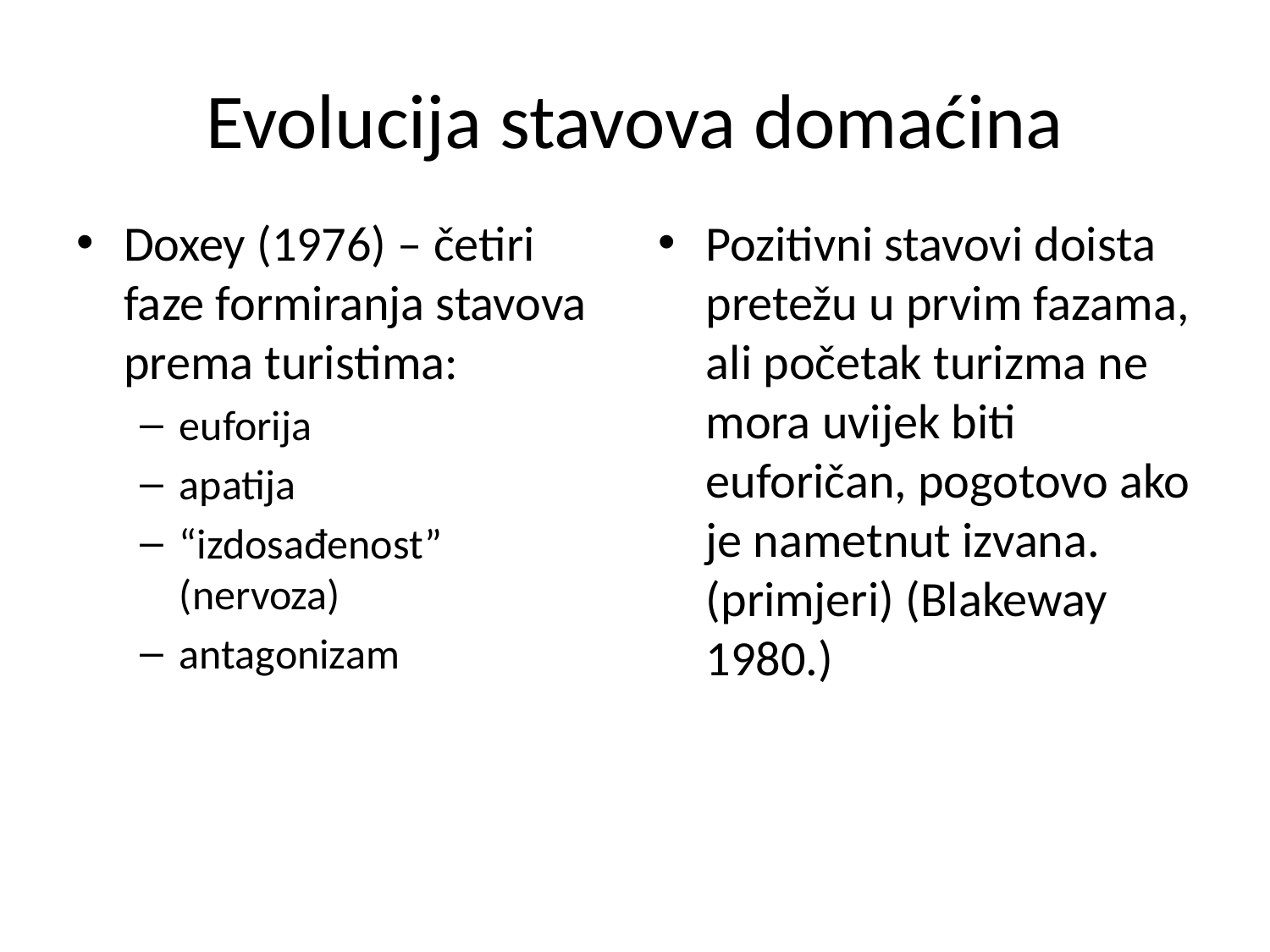

# Evolucija stavova domaćina
Doxey (1976) – četiri faze formiranja stavova prema turistima:
euforija
apatija
“izdosađenost” (nervoza)
antagonizam
Pozitivni stavovi doista pretežu u prvim fazama, ali početak turizma ne mora uvijek biti euforičan, pogotovo ako je nametnut izvana. (primjeri) (Blakeway 1980.)